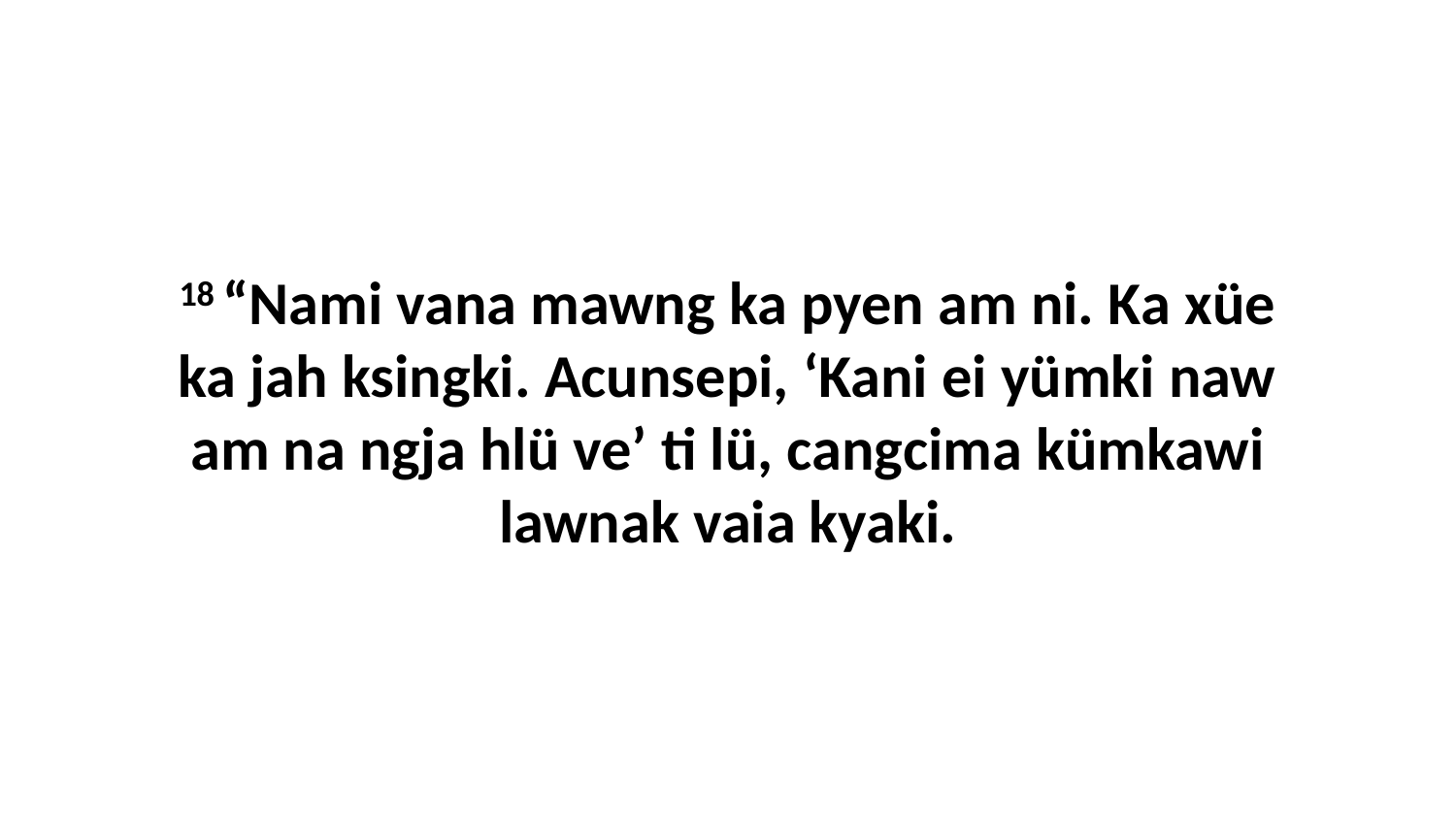

18 “Nami vana mawng ka pyen am ni. Ka xüe ka jah ksingki. Acunsepi, ‘Kani ei yümki naw am na ngja hlü ve’ ti lü, cangcima kümkawi lawnak vaia kyaki.